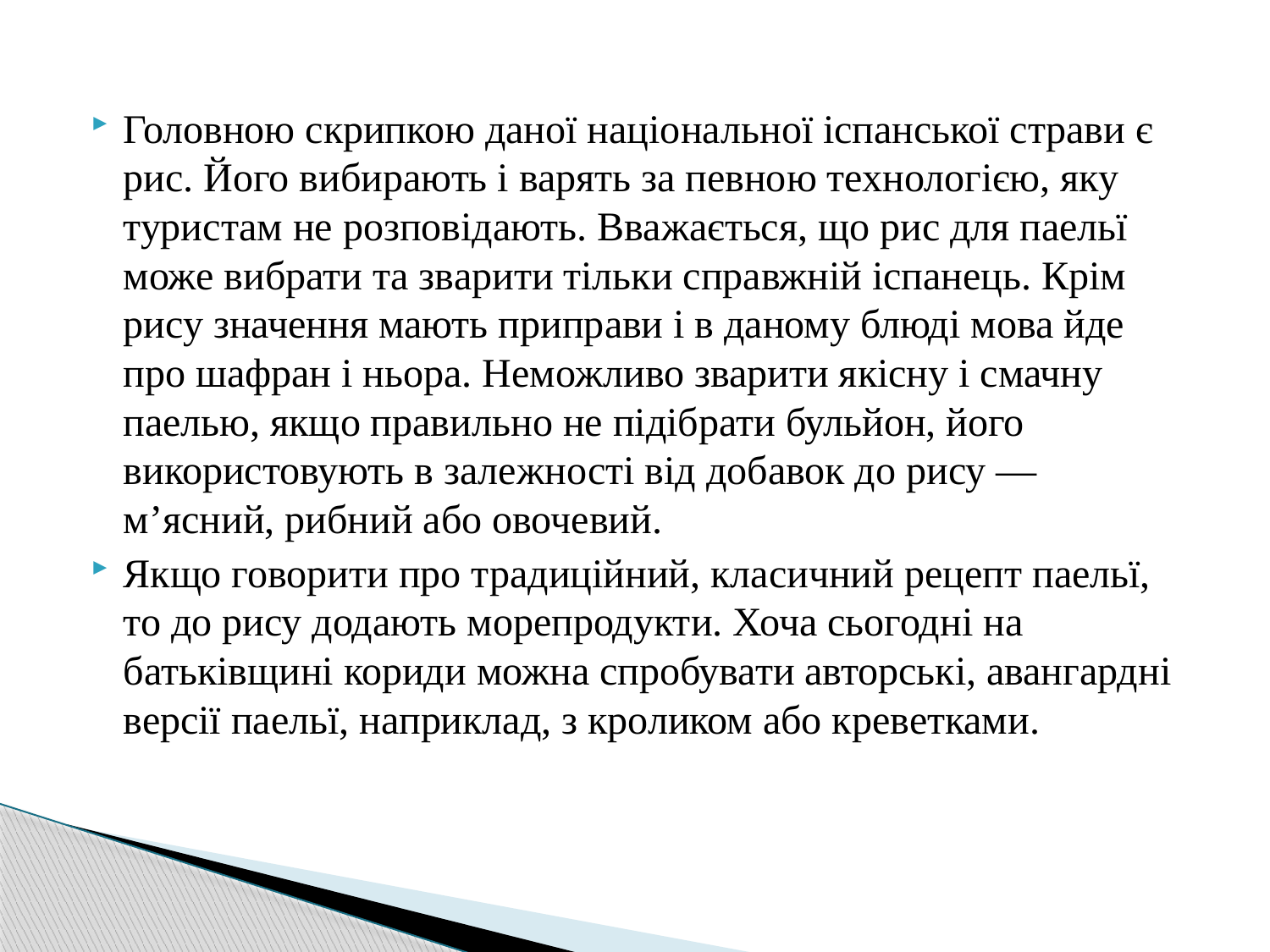

Головною скрипкою даної національної іспанської страви є рис. Його вибирають і варять за певною технологією, яку туристам не розповідають. Вважається, що рис для паельї може вибрати та зварити тільки справжній іспанець. Крім рису значення мають приправи і в даному блюді мова йде про шафран і ньора. Неможливо зварити якісну і смачну паелью, якщо правильно не підібрати бульйон, його використовують в залежності від добавок до рису — м’ясний, рибний або овочевий.
Якщо говорити про традиційний, класичний рецепт паельї, то до рису додають морепродукти. Хоча сьогодні на батьківщині кориди можна спробувати авторські, авангардні версії паельї, наприклад, з кроликом або креветками.